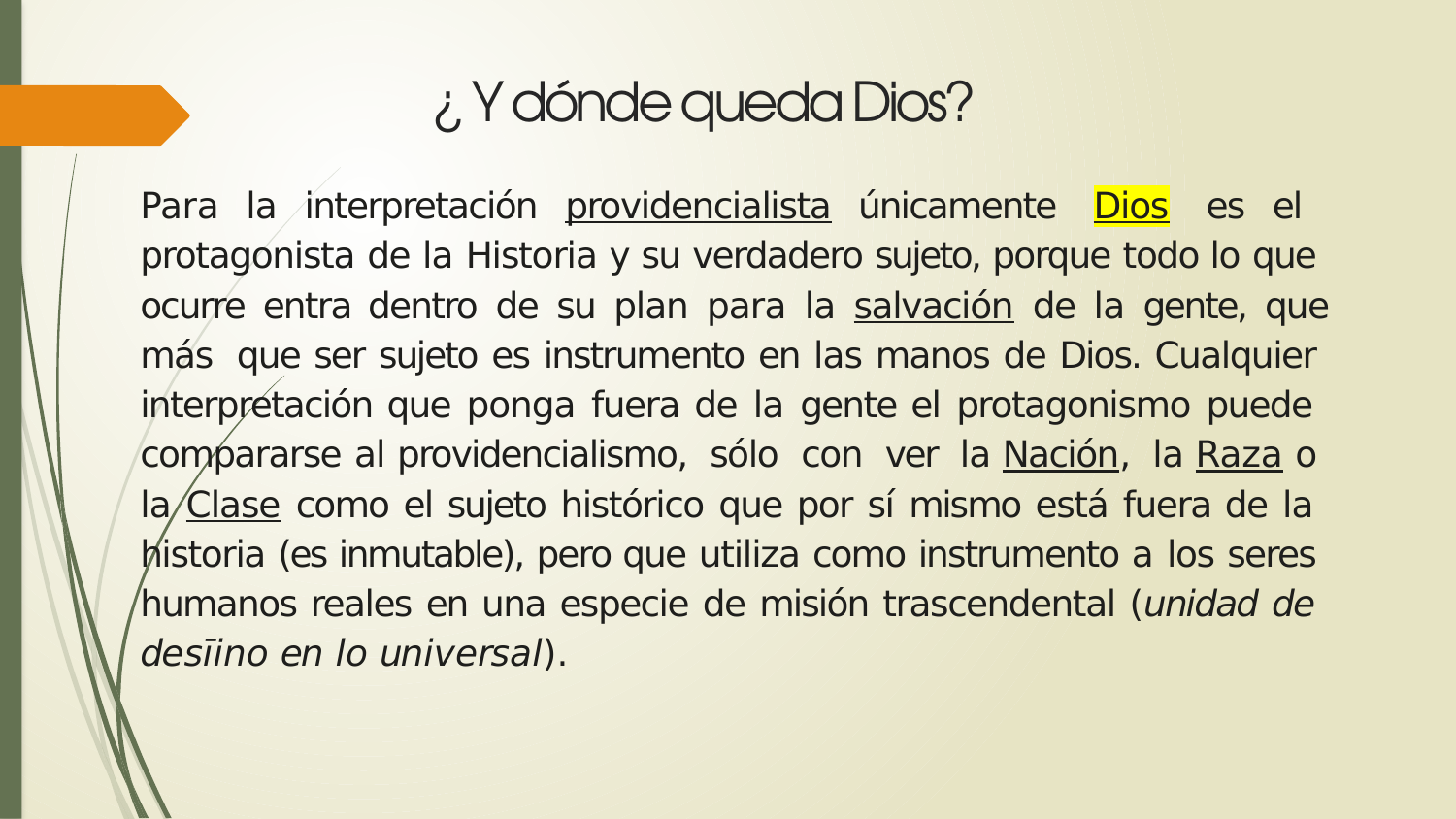

# ¿ Y dónde queda Dios?
Para la interpretación providencialista únicamente Dios es el  protagonista de la Historia y su verdadero sujeto, porque todo lo que  ocurre entra dentro de su plan para la salvación de la gente, que más  que ser sujeto es instrumento en las manos de Dios. Cualquier  interpretación que ponga fuera de la gente el protagonismo puede  compararse al providencialismo, sólo con ver la Nación, la Raza o  la Clase como el sujeto histórico que por sí mismo está fuera de la  historia (es inmutable), pero que utiliza como instrumento a los seres  humanos reales en una especie de misión trascendental (unidad de  desīino en lo universal).